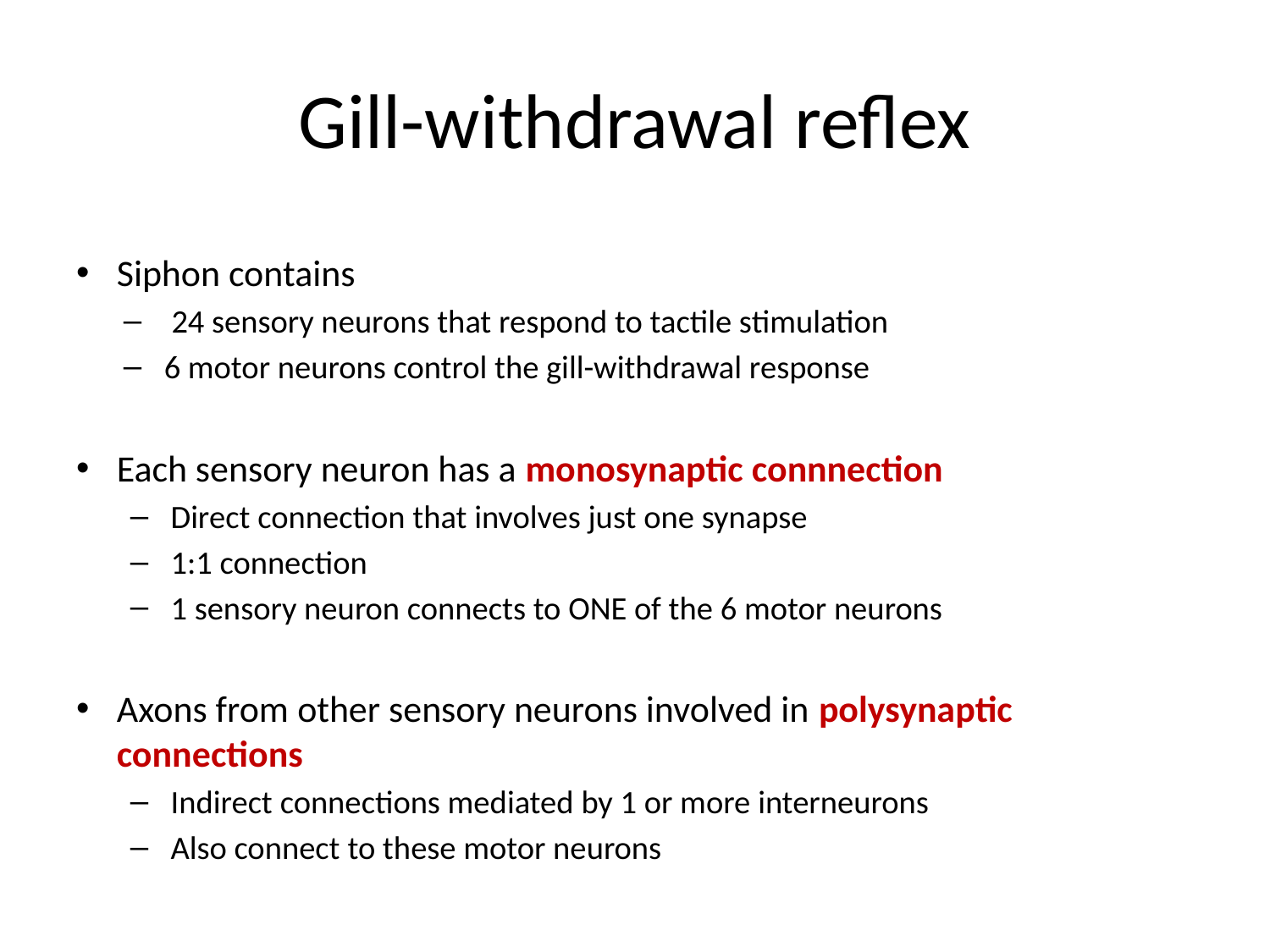

# Gill-withdrawal reflex
Siphon contains
 24 sensory neurons that respond to tactile stimulation
6 motor neurons control the gill-withdrawal response

Each sensory neuron has a monosynaptic connnection
Direct connection that involves just one synapse
1:1 connection
1 sensory neuron connects to ONE of the 6 motor neurons

Axons from other sensory neurons involved in polysynaptic connections
Indirect connections mediated by 1 or more interneurons
Also connect to these motor neurons